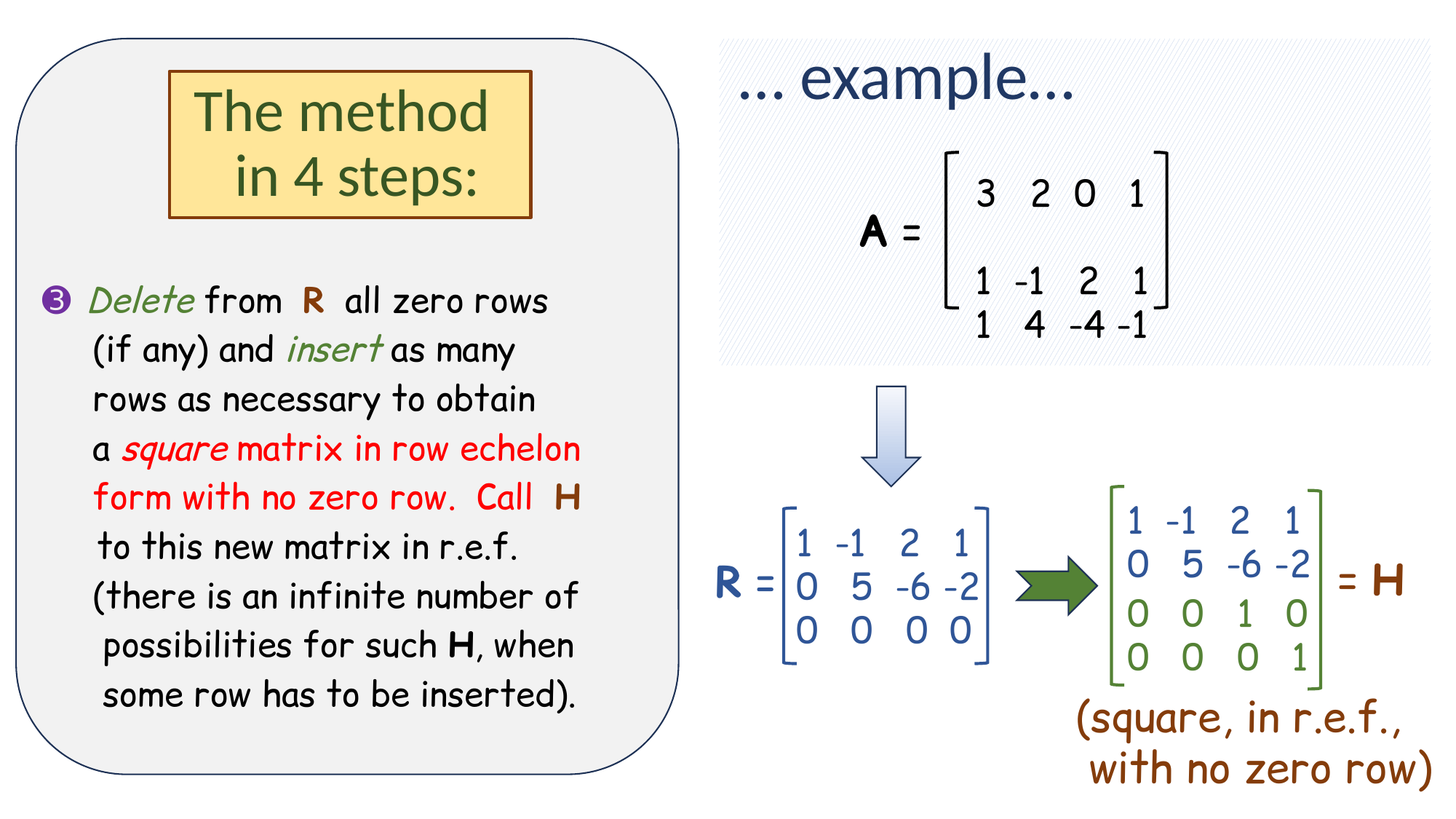

… example…

 The method
    in 4 steps:

 3   2  0   1
 1  -1   2   1
 1   4  -4 -1
A =
➌  Delete from  R  all zero rows
     (if any) and insert as many
     rows as necessary to obtain
     a square matrix in row echelon
     form with no zero row.  Call  H
       to this new matrix in r.e.f.
     (there is an infinite number of
      possibilities for such H, when
      some row has to be inserted).

 1  -1   2   1
 0   5  -6 -2

 1  -1   2   1
 0   5  -6 -2
 0   0   0  0

 0   0   1   0
 0   0   0   1

= H

R =

(square, in r.e.f.,             with no zero row)